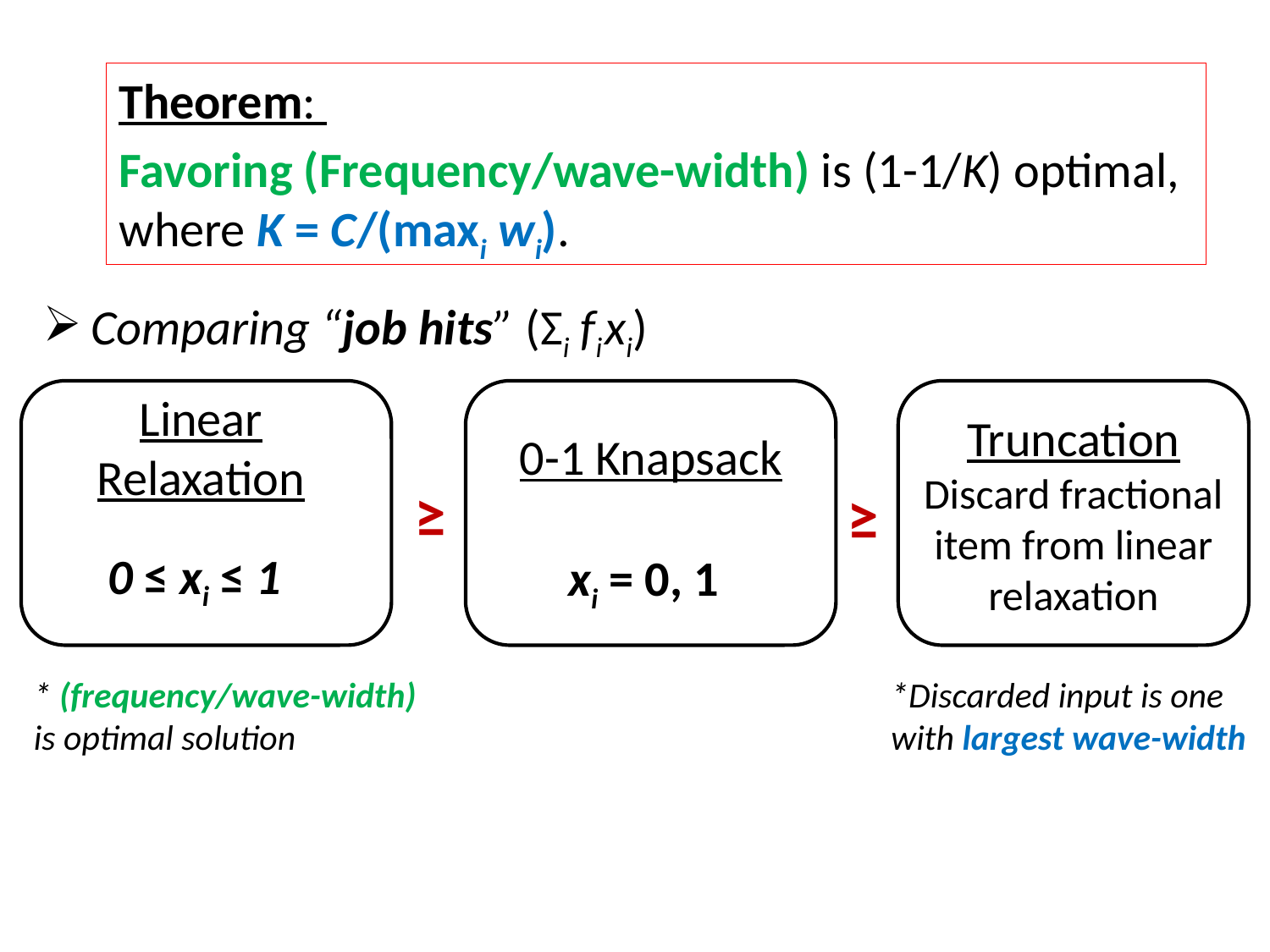

Theorem:
Favoring (Frequency/wave-width) is (1-1/K) optimal, where K = C/(maxi wi).
Comparing “job hits” (Σi fi xi)

Linear Relaxation

Truncation Discard fractional item from linear relaxation

0-1 Knapsack
≥
≥
0 ≤ xi ≤ 1
xi = 0, 1
*Discarded input is one with largest wave-width
* (frequency/wave-width) is optimal solution